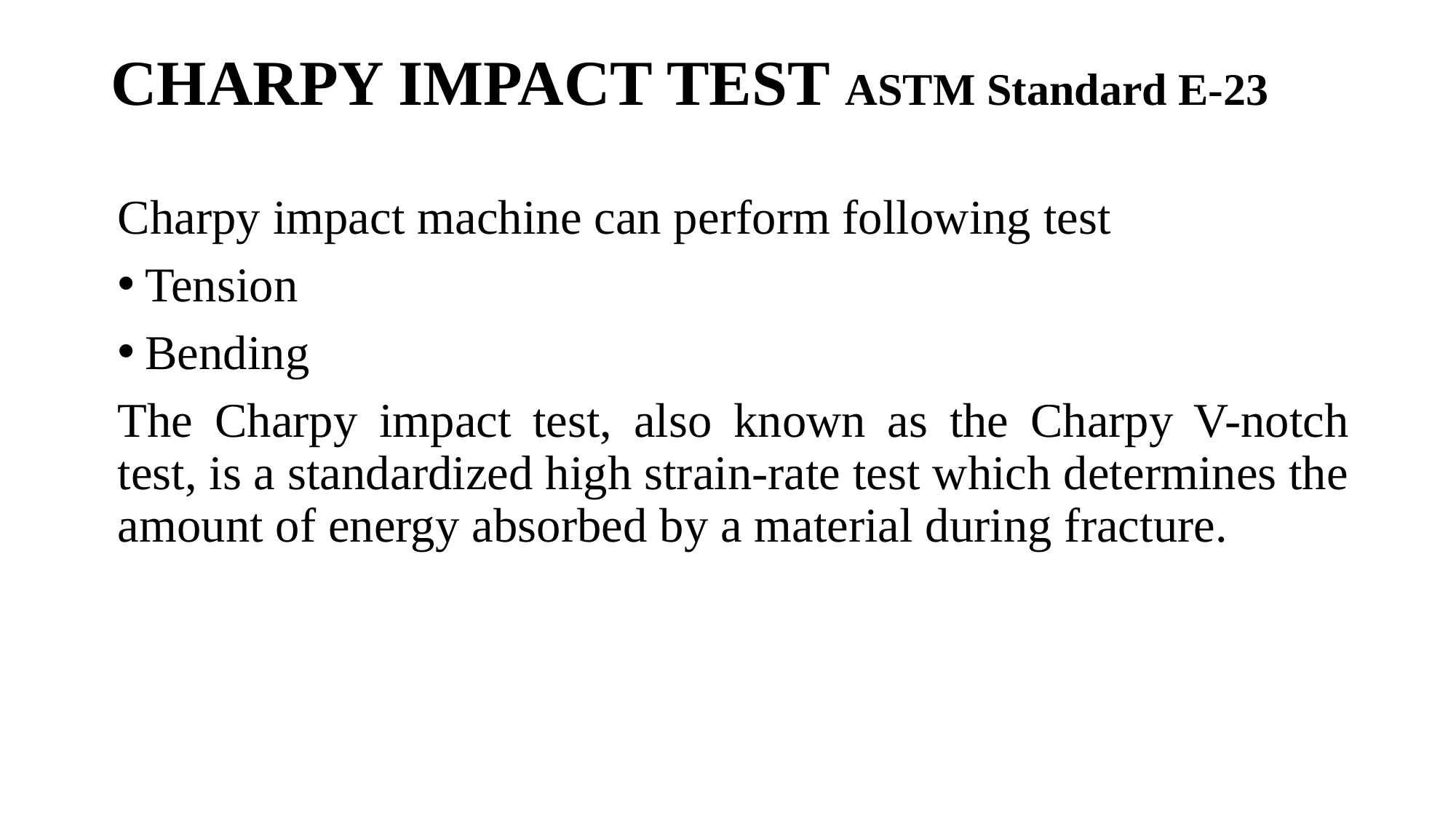

# CHARPY IMPACT TEST ASTM Standard E-23
Charpy impact machine can perform following test
Tension
Bending
The Charpy impact test, also known as the Charpy V-notch test, is a standardized high strain-rate test which determines the amount of energy absorbed by a material during fracture.